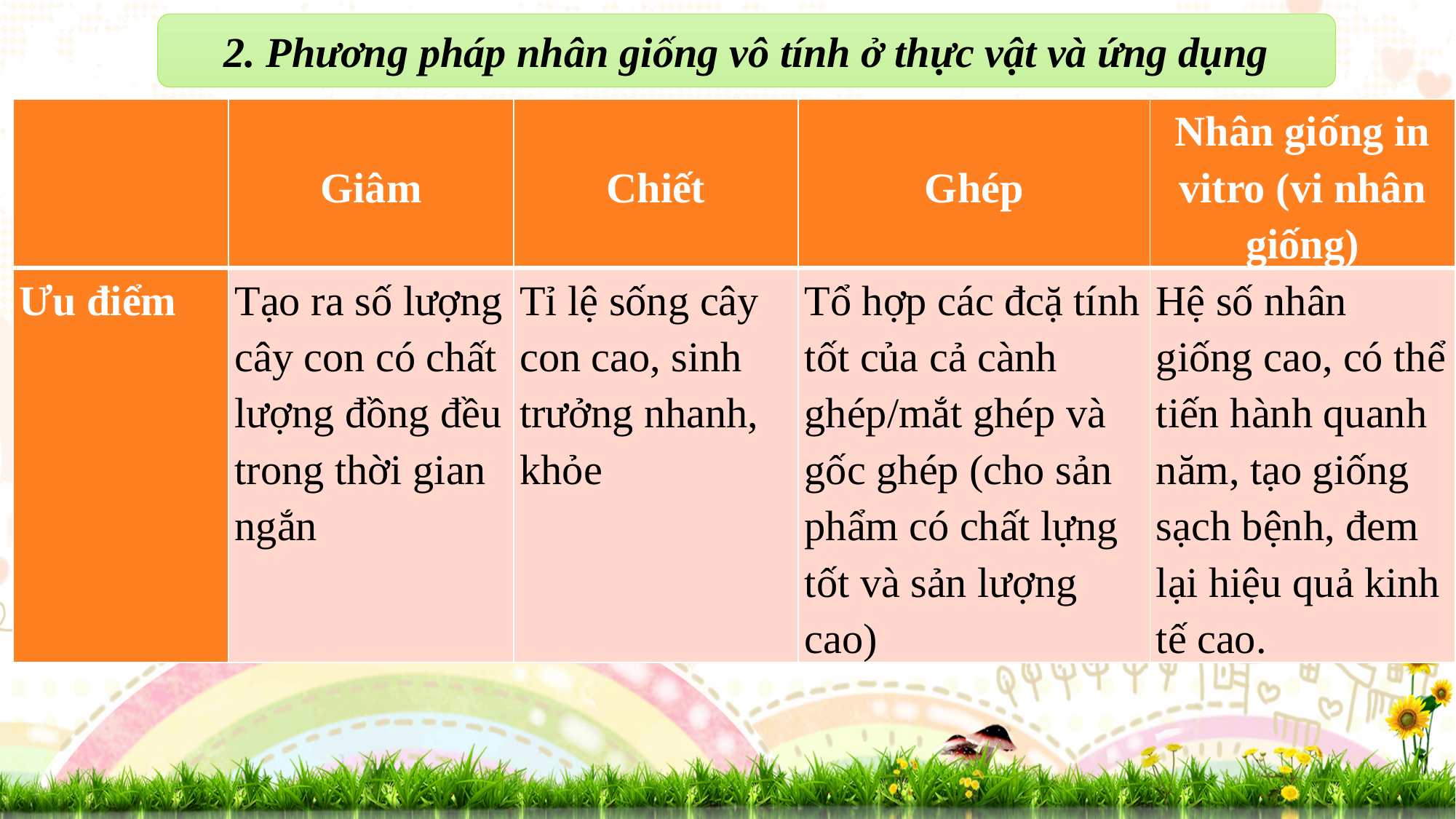

2. Phương pháp nhân giống vô tính ở thực vật và ứng dụng
|  | Giâm | Chiết | Ghép | Nhân giống in vitro (vi nhân giống) |
| --- | --- | --- | --- | --- |
| Ưu điểm | Tạo ra số lượng cây con có chất lượng đồng đều trong thời gian ngắn | Tỉ lệ sống cây con cao, sinh trưởng nhanh, khỏe | Tổ hợp các đcặ tính tốt của cả cành ghép/mắt ghép và gốc ghép (cho sản phẩm có chất lựng tốt và sản lượng cao) | Hệ số nhân giống cao, có thể tiến hành quanh năm, tạo giống sạch bệnh, đem lại hiệu quả kinh tế cao. |